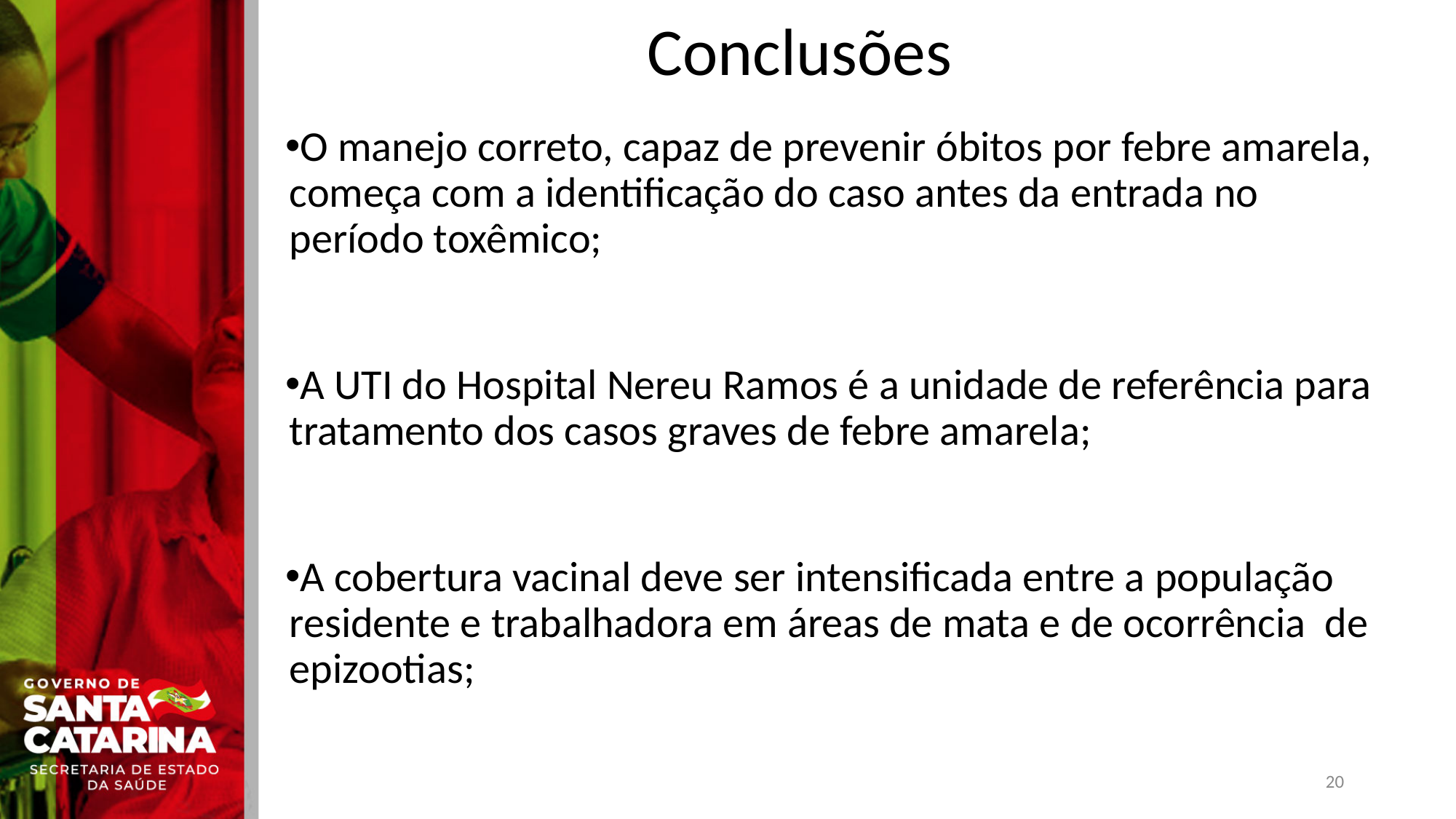

# Conclusões
O manejo correto, capaz de prevenir óbitos por febre amarela, começa com a identificação do caso antes da entrada no período toxêmico;

A UTI do Hospital Nereu Ramos é a unidade de referência para tratamento dos casos graves de febre amarela;

A cobertura vacinal deve ser intensificada entre a população residente e trabalhadora em áreas de mata e de ocorrência  de epizootias;
20